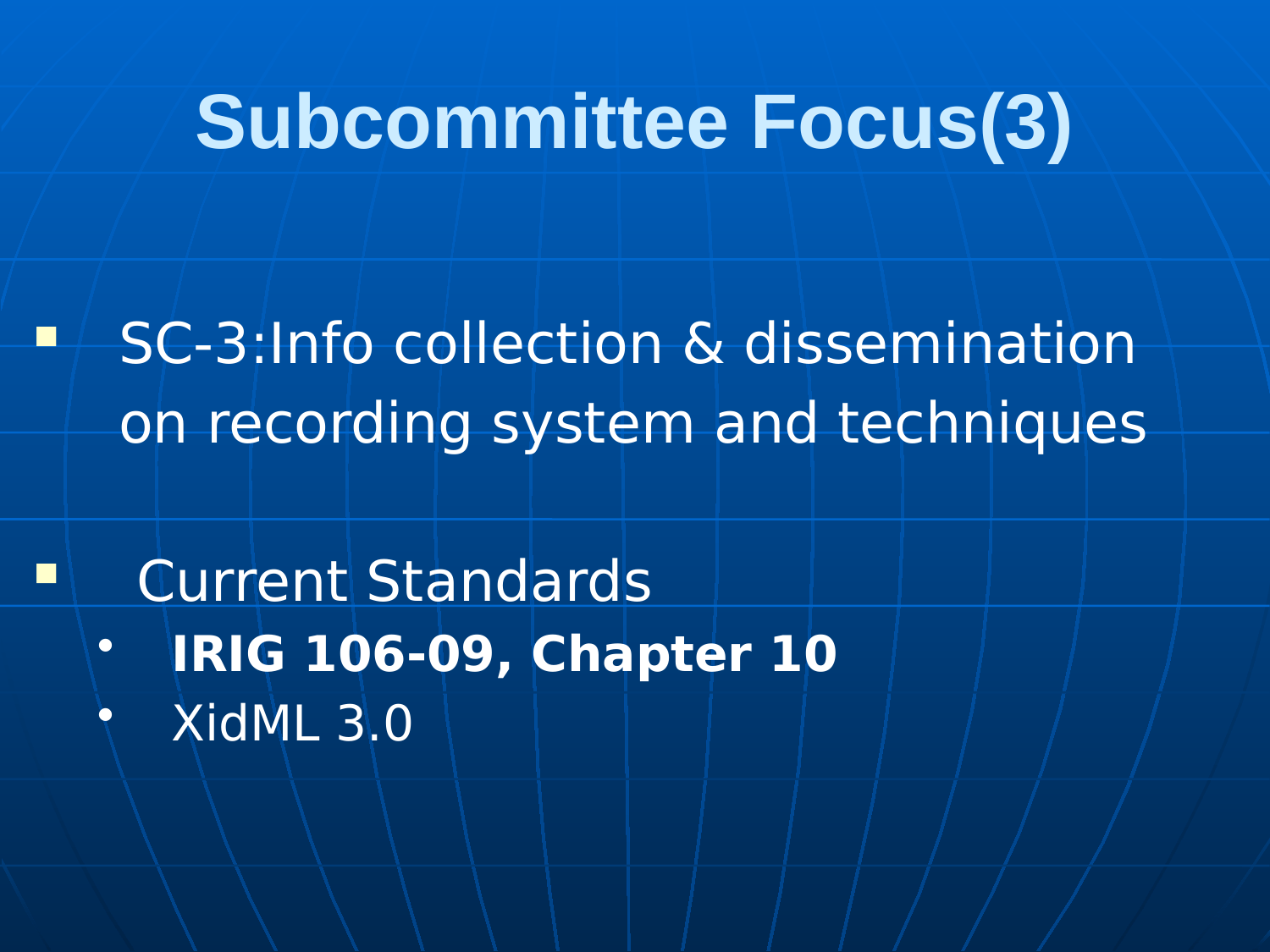

# Subcommittee Focus(3)

SC-3:Info collection & dissemination
	on recording system and techniques

 Current Standards
IRIG 106-09, Chapter 10
XidML 3.0